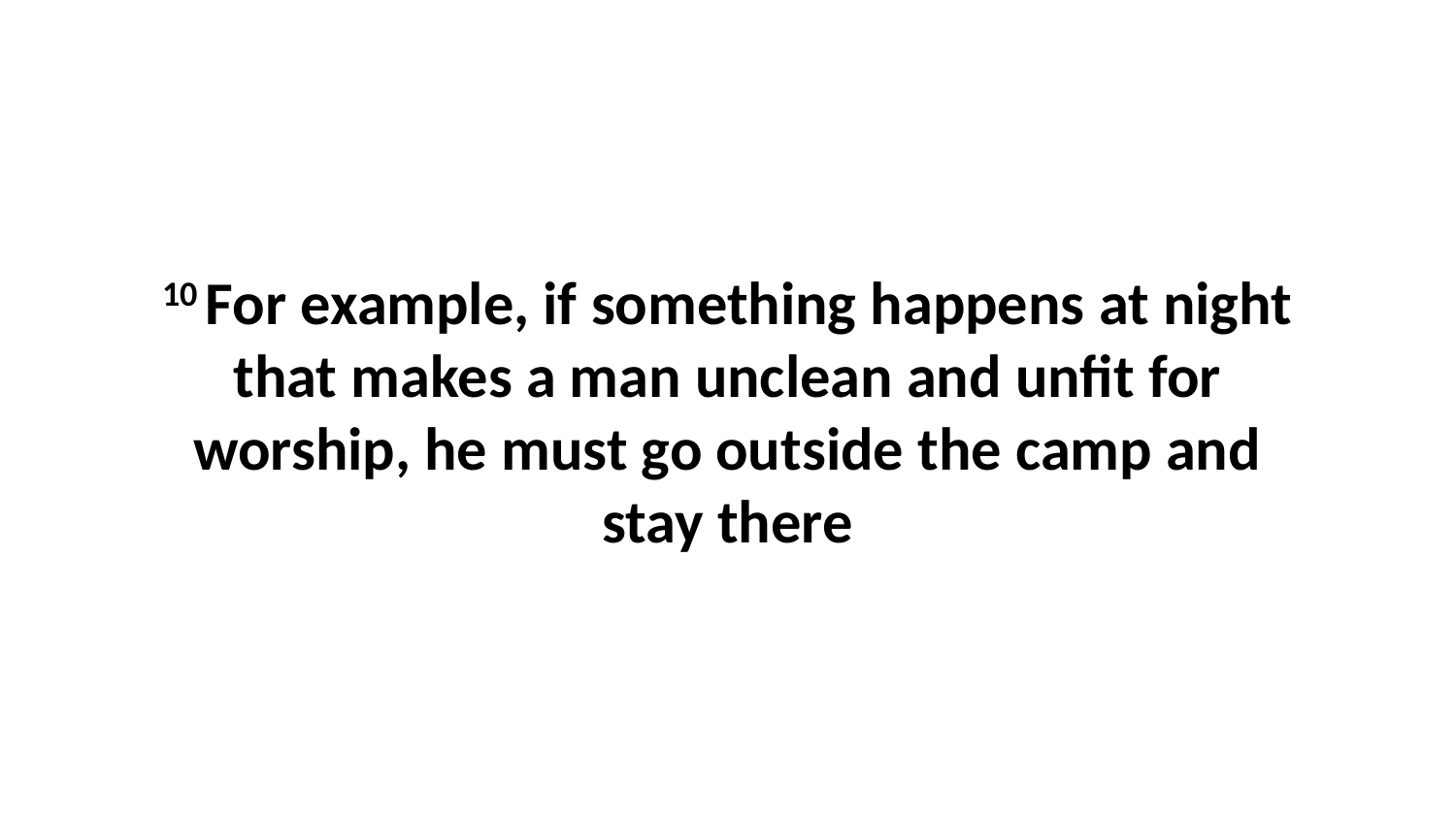

10 For example, if something happens at night that makes a man unclean and unfit for worship, he must go outside the camp and stay there